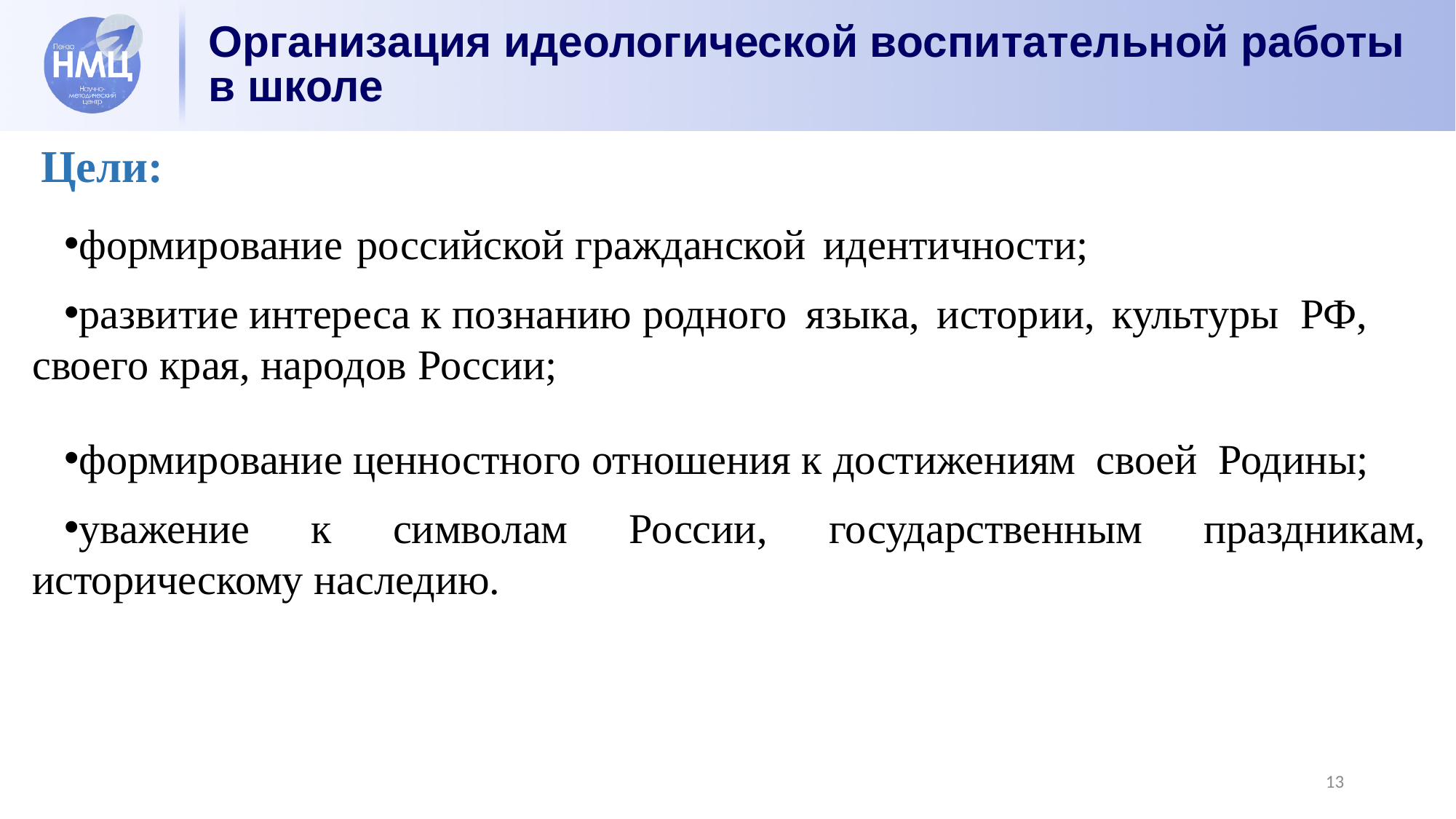

# Организация идеологической воспитательной работы в школе
Цели:
формирование российской гражданской идентичности;
развитие интереса к познанию родного языка, истории, культуры  РФ, своего края, народов России;
формирование ценностного отношения к достижениям своей Родины;
уважение к символам России, государственным праздникам, историческому наследию.

13